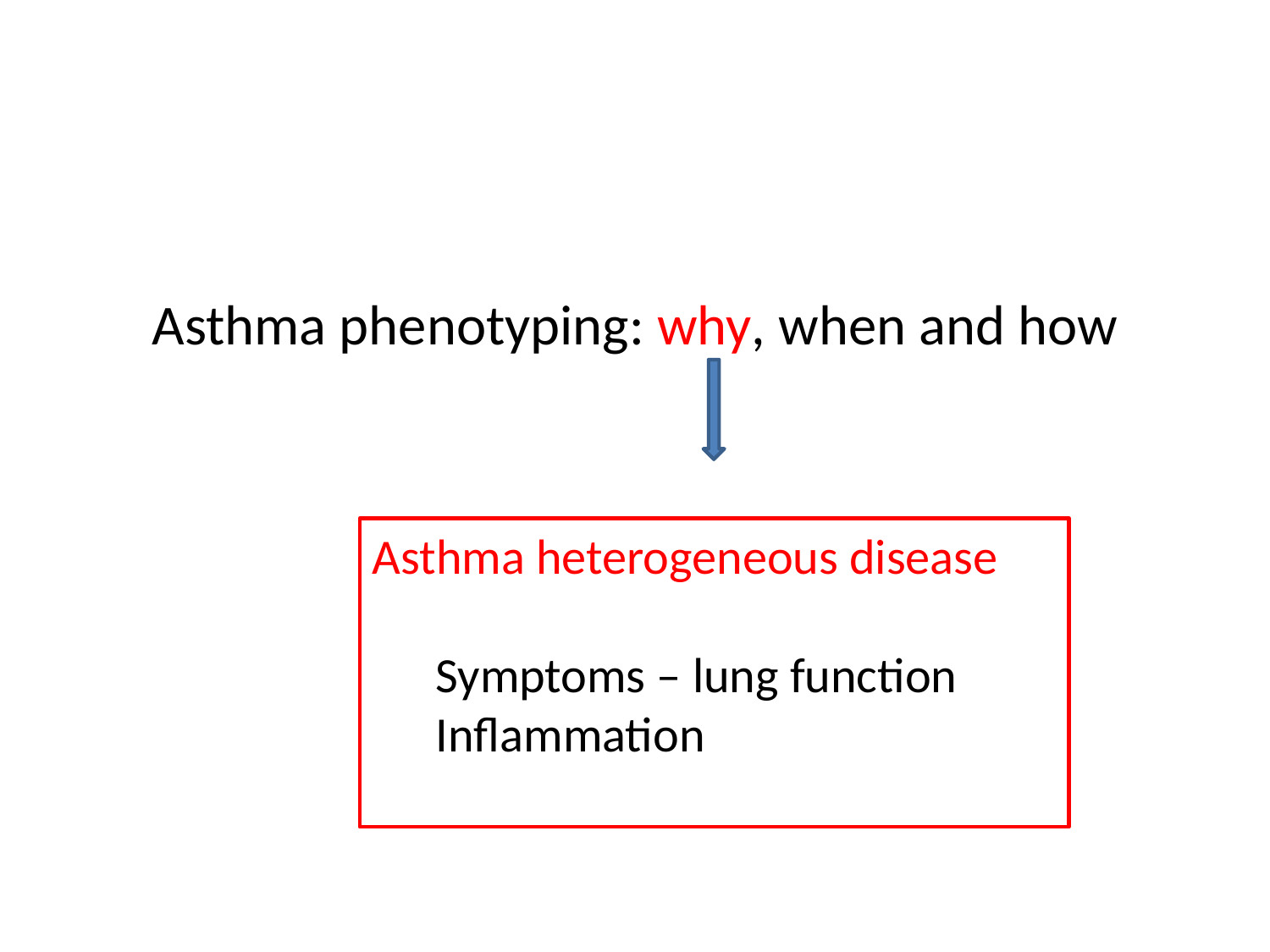

Asthma phenotyping: why, when and how

Asthma heterogeneous disease

Symptoms – lung function
Inflammation